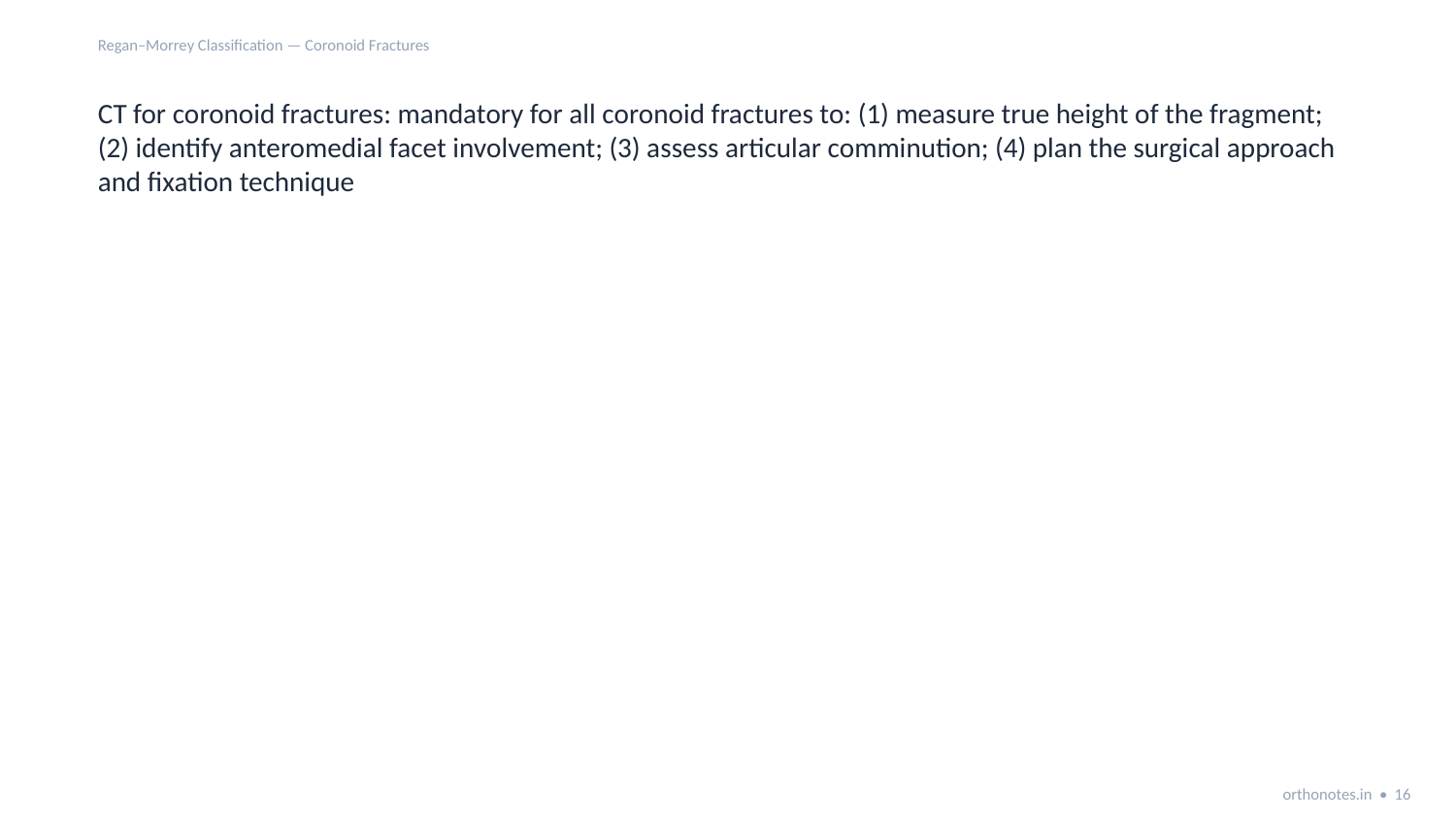

Regan–Morrey Classification — Coronoid Fractures
CT for coronoid fractures: mandatory for all coronoid fractures to: (1) measure true height of the fragment; (2) identify anteromedial facet involvement; (3) assess articular comminution; (4) plan the surgical approach and fixation technique
orthonotes.in  •  16